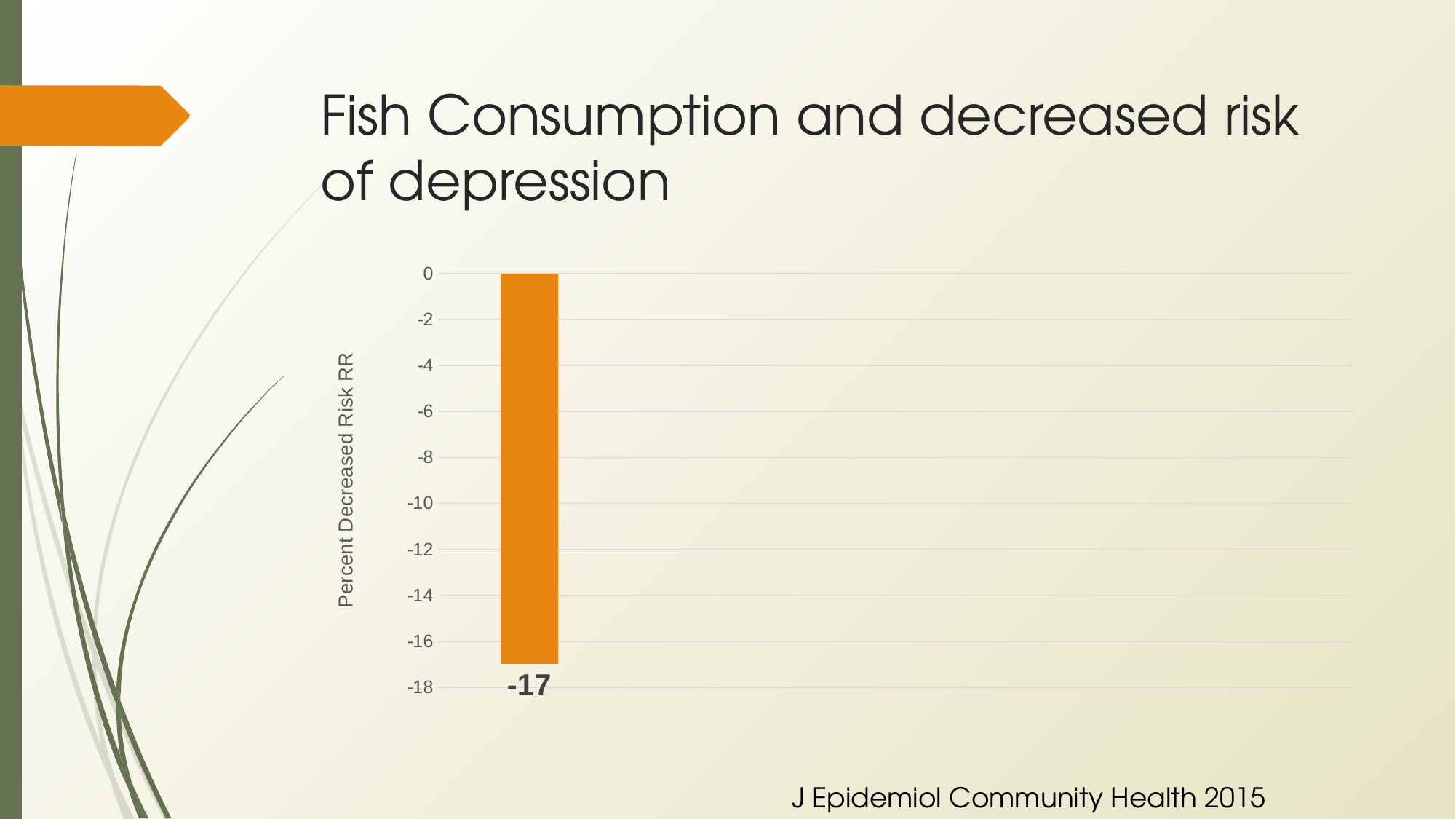

# Fish Consumption and decreased risk of depression

### Chart

| Category | Series 1 |
|---|---|
| High Consumption | -17.0 |
J Epidemiol Community Health 2015